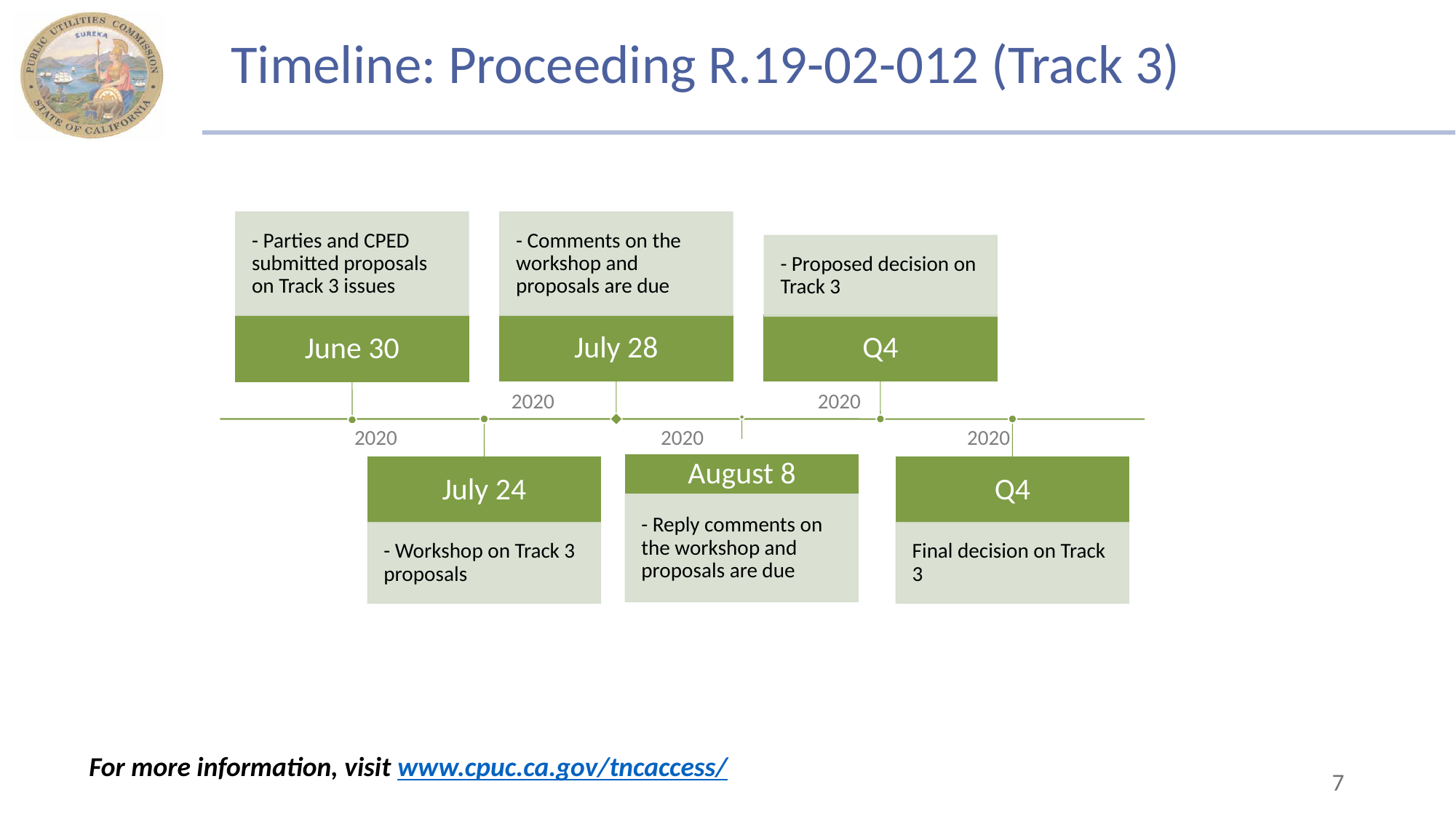

# Timeline: Proceeding R.19-02-012 (Track 3)
June 30
- Parties and CPED submitted proposals on Track 3 issues
July 24
- Workshop on Track 3 proposals
July 28
- Comments on the workshop and proposals are due
August 8
- Reply comments on the workshop and proposals are due
Q4
- Proposed decision on Track 3
Q4
Final decision on Track 3
2020
2020
2020
2020
2020
For more information, visit www.cpuc.ca.gov/tncaccess/
7